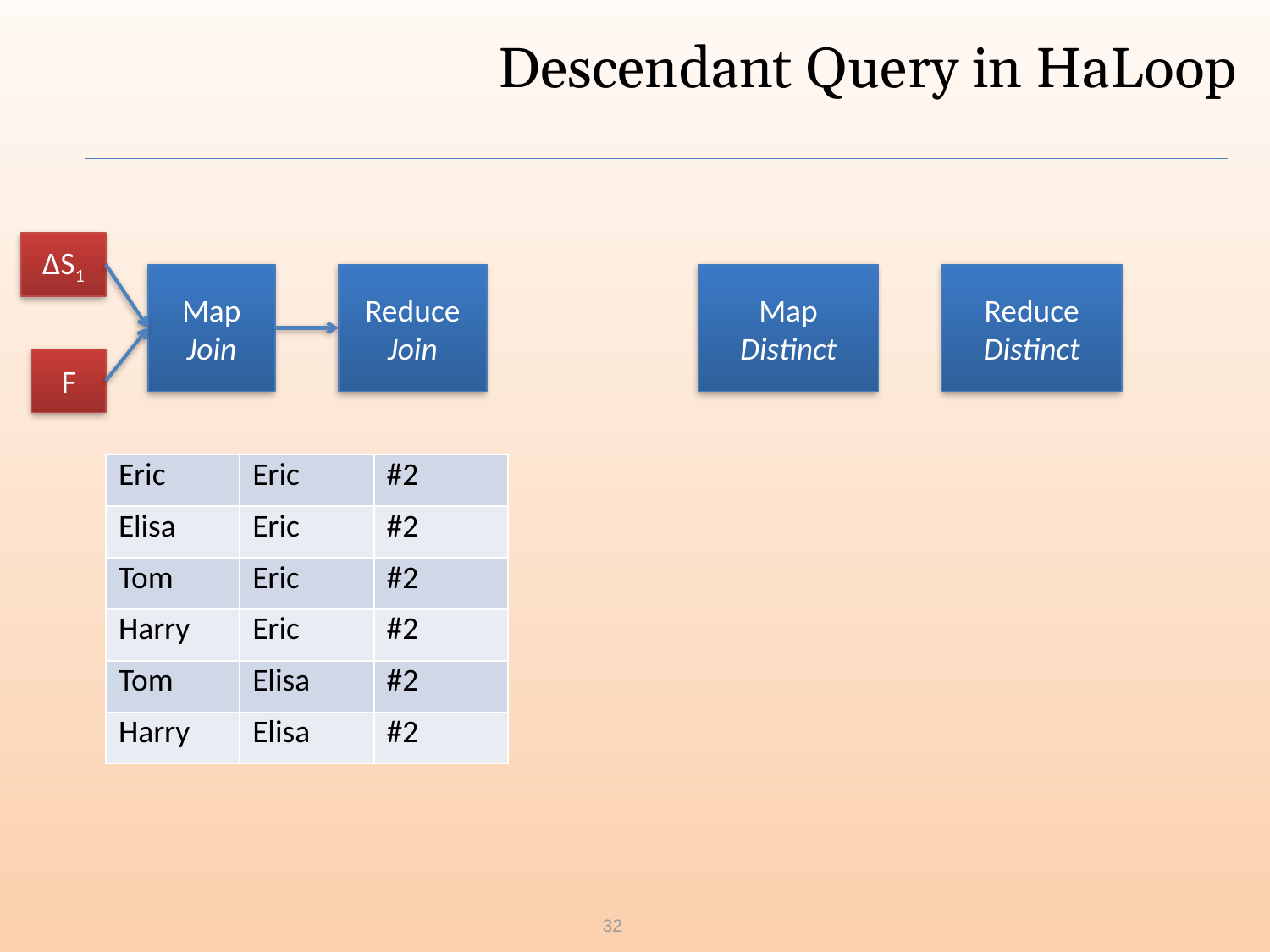

# Descendant Query in HaLoop
∆S1
Map
Join
Reduce
Join
Map
Distinct
Reduce
Distinct
F
| Eric | Eric | #2 |
| --- | --- | --- |
| Elisa | Eric | #2 |
| Tom | Eric | #2 |
| Harry | Eric | #2 |
| Tom | Elisa | #2 |
| Harry | Elisa | #2 |
32